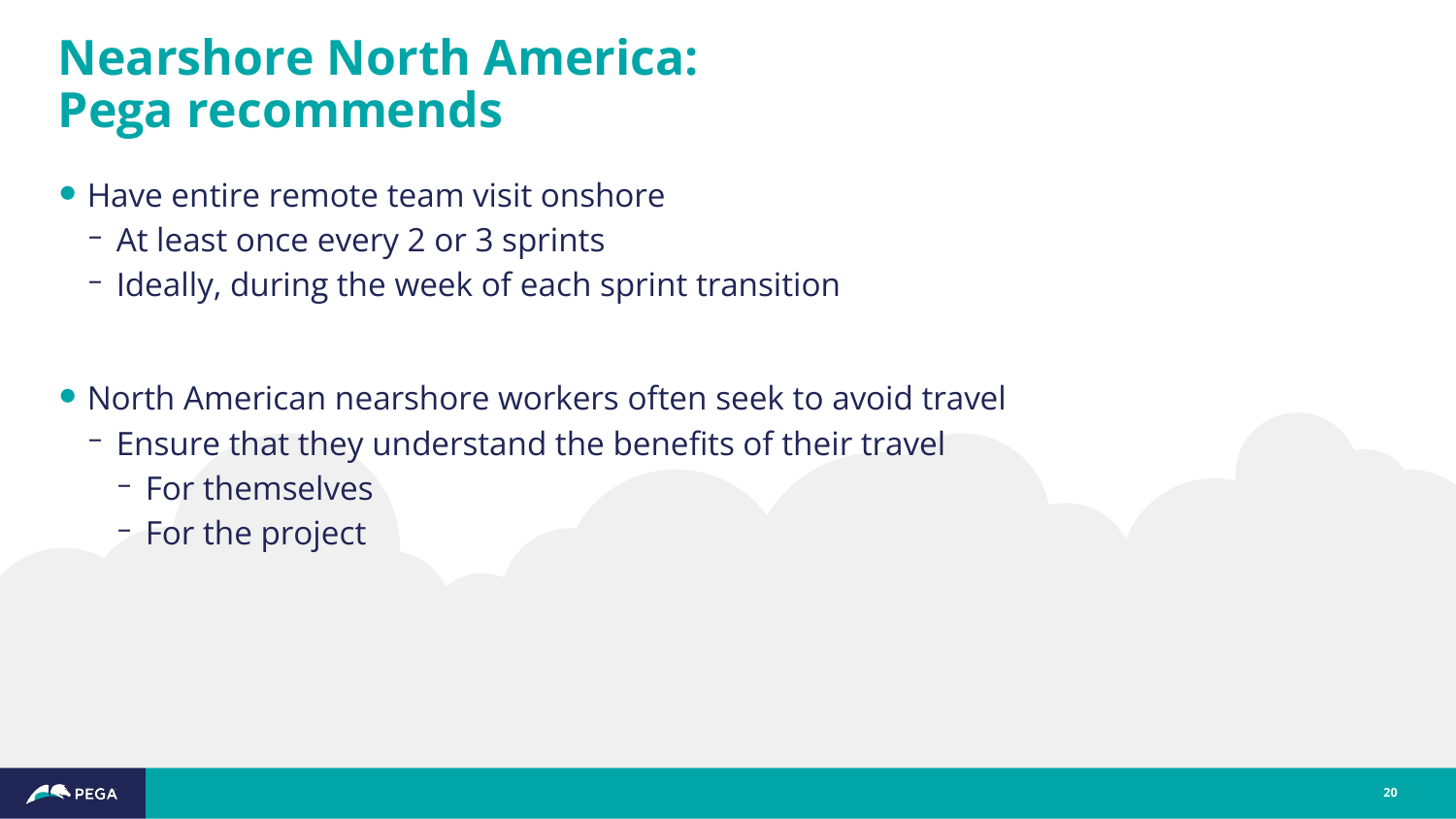

# Nearshore North America: Pega recommends
Have entire remote team visit onshore
At least once every 2 or 3 sprints
Ideally, during the week of each sprint transition

North American nearshore workers often seek to avoid travel
Ensure that they understand the benefits of their travel
For themselves
For the project

20